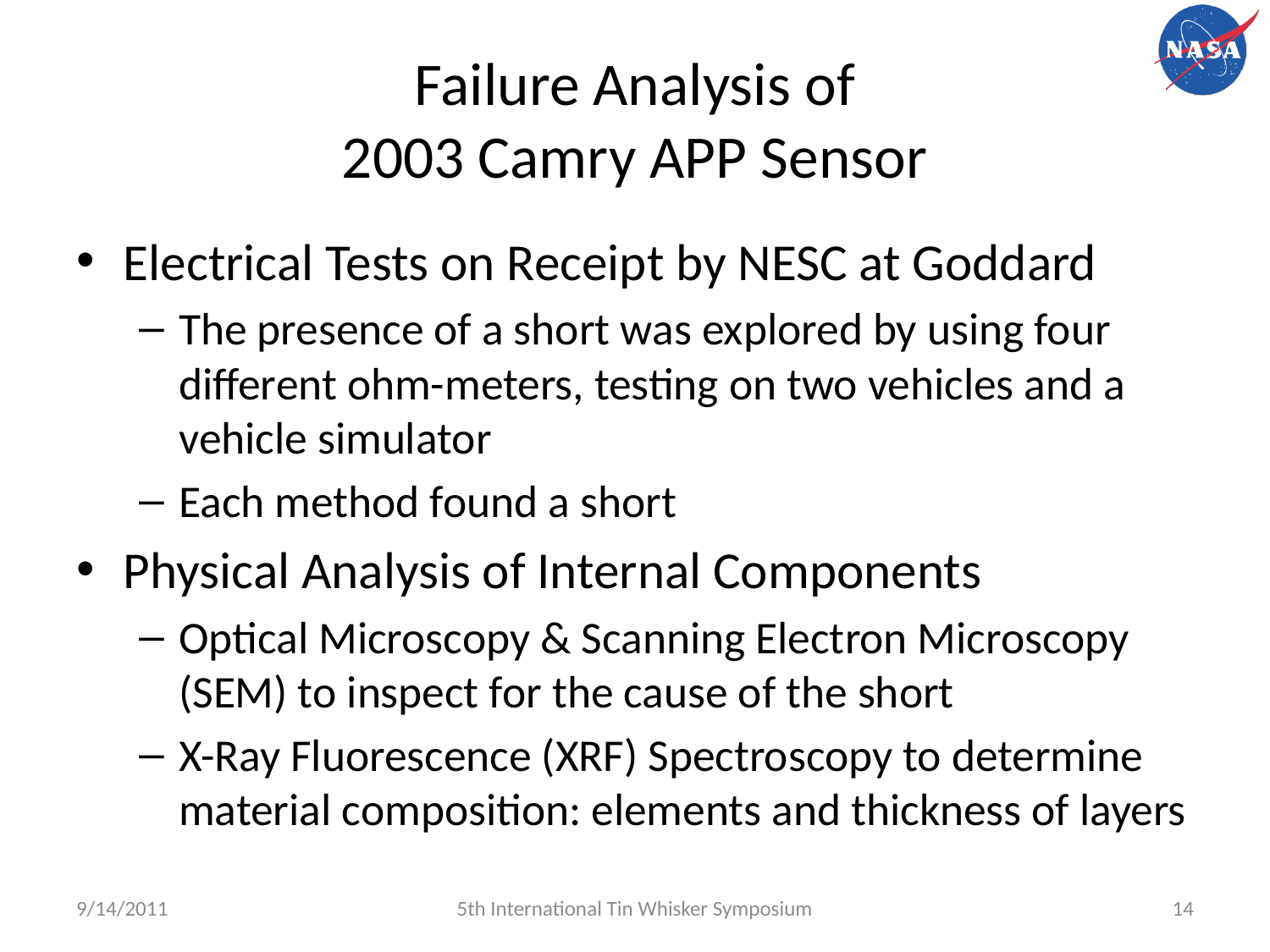

# Failure Analysis of 2003 Camry APP Sensor
Electrical Tests on Receipt by NESC at Goddard
The presence of a short was explored by using four different ohm-meters, testing on two vehicles and a vehicle simulator
Each method found a short
Physical Analysis of Internal Components
Optical Microscopy & Scanning Electron Microscopy (SEM) to inspect for the cause of the short
X-Ray Fluorescence (XRF) Spectroscopy to determine material composition: elements and thickness of layers

9/14/2011
5th International Tin Whisker Symposium
14